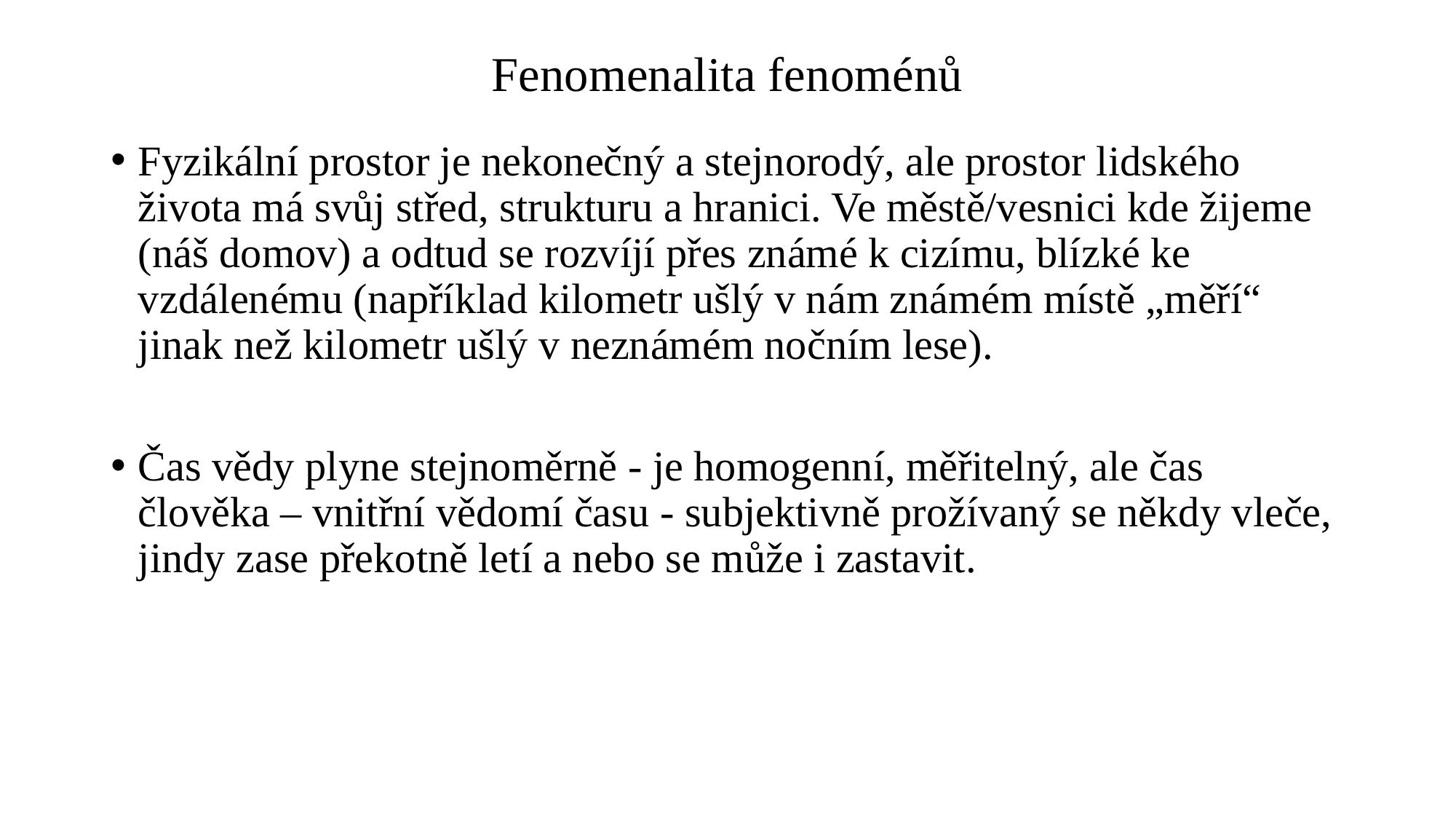

# Fenomenalita fenoménů
Fyzikální prostor je nekonečný a stejnorodý, ale prostor lidského života má svůj střed, strukturu a hranici. Ve městě/vesnici kde žijeme (náš domov) a odtud se rozvíjí přes známé k cizímu, blízké ke vzdálenému (například kilometr ušlý v nám známém místě „měří“ jinak než kilometr ušlý v neznámém nočním lese).

Čas vědy plyne stejnoměrně - je homogenní, měřitelný, ale čas člověka – vnitřní vědomí času - subjektivně prožívaný se někdy vleče, jindy zase překotně letí a nebo se může i zastavit.